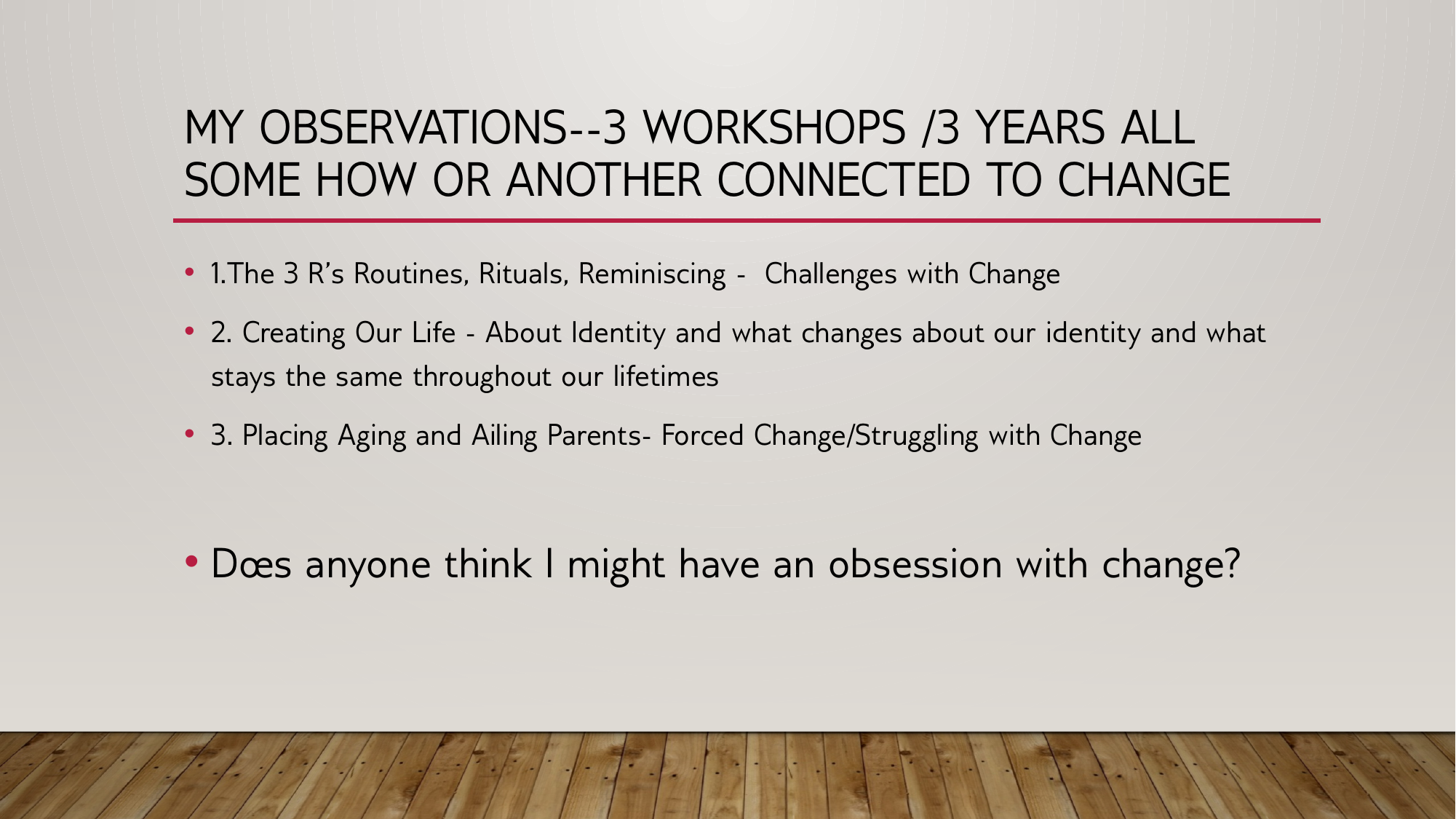

# My Observations--3 Workshops /3 Years all some how or another connected to Change
1.The 3 R’s Routines, Rituals, Reminiscing -  Challenges with Change
2. Creating Our Life - About Identity and what changes about our identity and what stays the same throughout our lifetimes
3. Placing Aging and Ailing Parents- Forced Change/Struggling with Change

Does anyone think I might have an obsession with change?